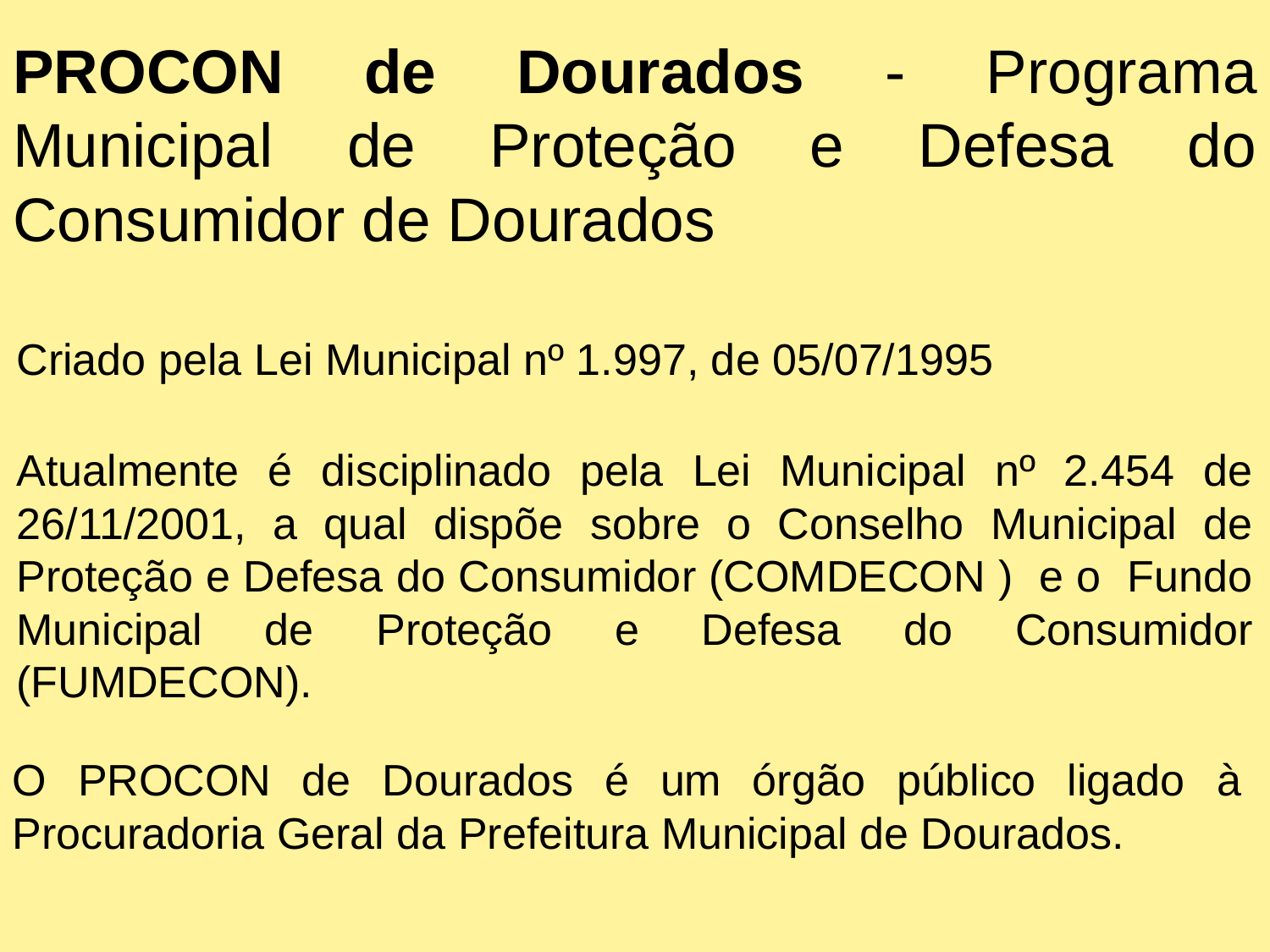

PROCON de Dourados - Programa Municipal de Proteção e Defesa do Consumidor de Dourados
Criado pela Lei Municipal nº 1.997, de 05/07/1995
Atualmente é disciplinado pela Lei Municipal nº 2.454 de 26/11/2001, a qual dispõe sobre o Conselho Municipal de Proteção e Defesa do Consumidor (COMDECON )  e o  Fundo Municipal de Proteção e Defesa do Consumidor (FUMDECON).
O PROCON de Dourados é um órgão público ligado à Procuradoria Geral da Prefeitura Municipal de Dourados.